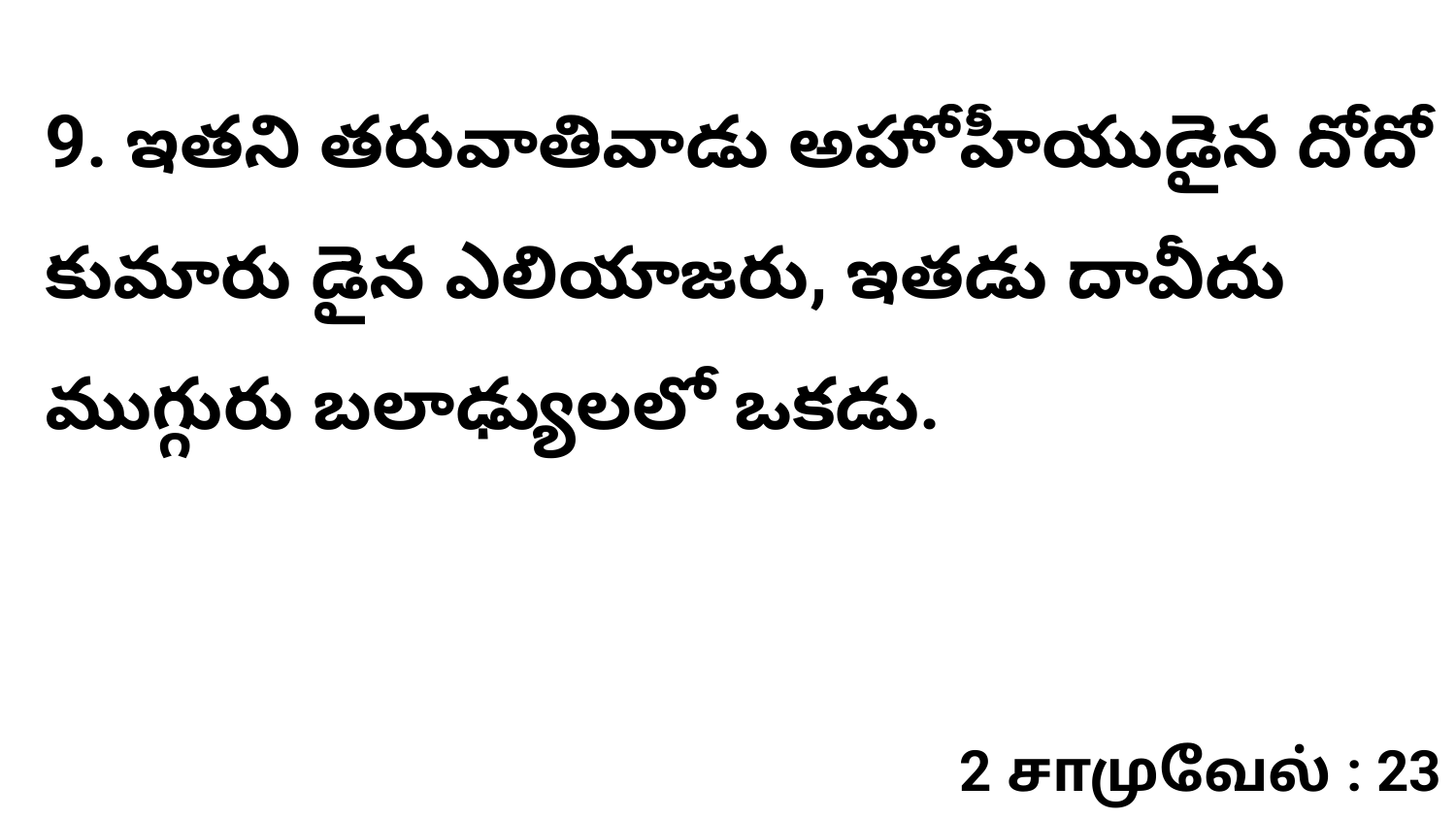

9. ఇతని తరువాతివాడు అహోహీయుడైన దోదో కుమారు డైన ఎలియాజరు, ఇతడు దావీదు ముగ్గురు బలాఢ్యులలో ఒకడు.
2 சாமுவேல் : 23